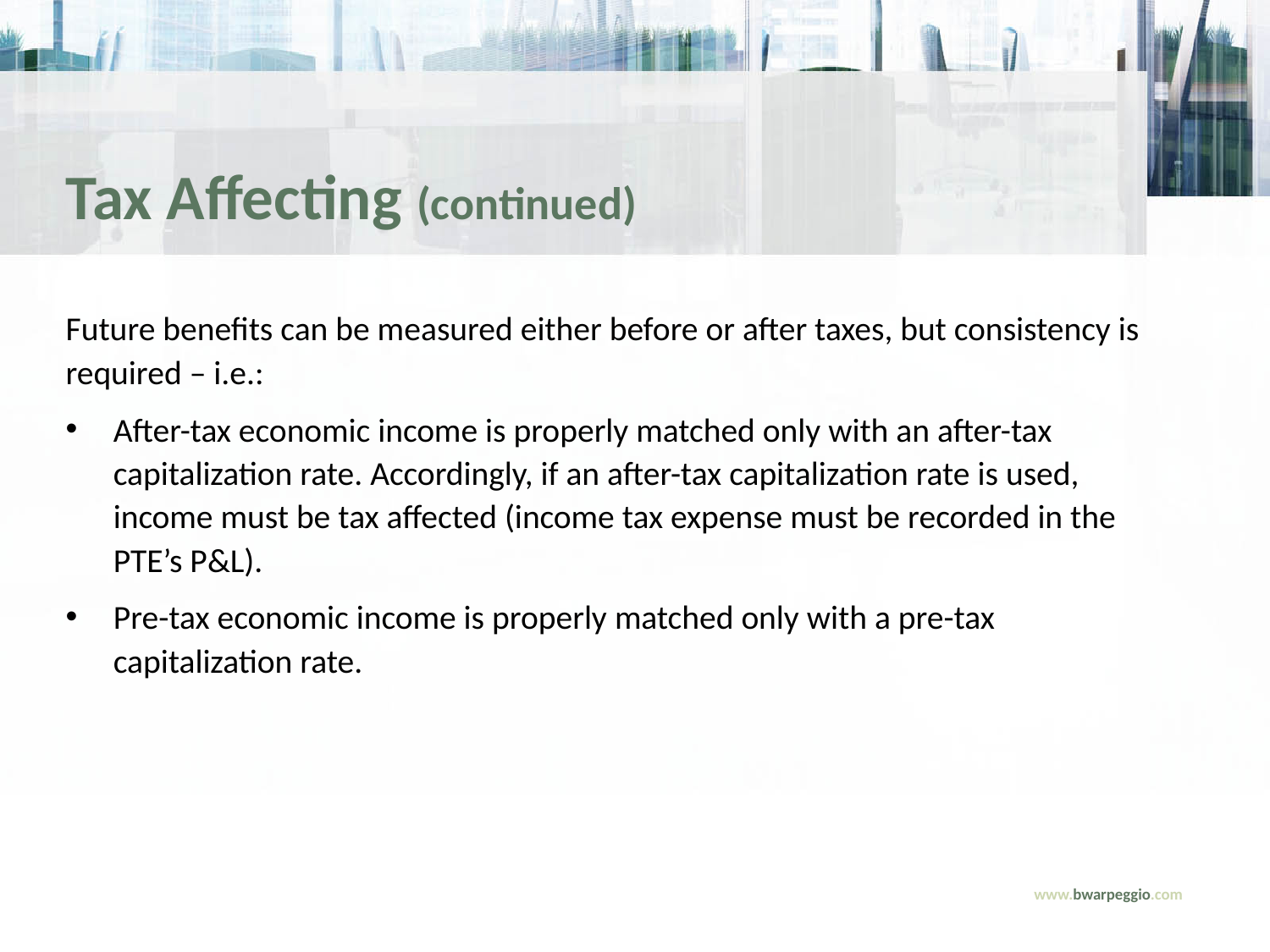

Tax Affecting (continued)
Future benefits can be measured either before or after taxes, but consistency is required – i.e.:
After-tax economic income is properly matched only with an after-tax capitalization rate. Accordingly, if an after-tax capitalization rate is used, income must be tax affected (income tax expense must be recorded in the PTE’s P&L).
Pre-tax economic income is properly matched only with a pre-tax capitalization rate.